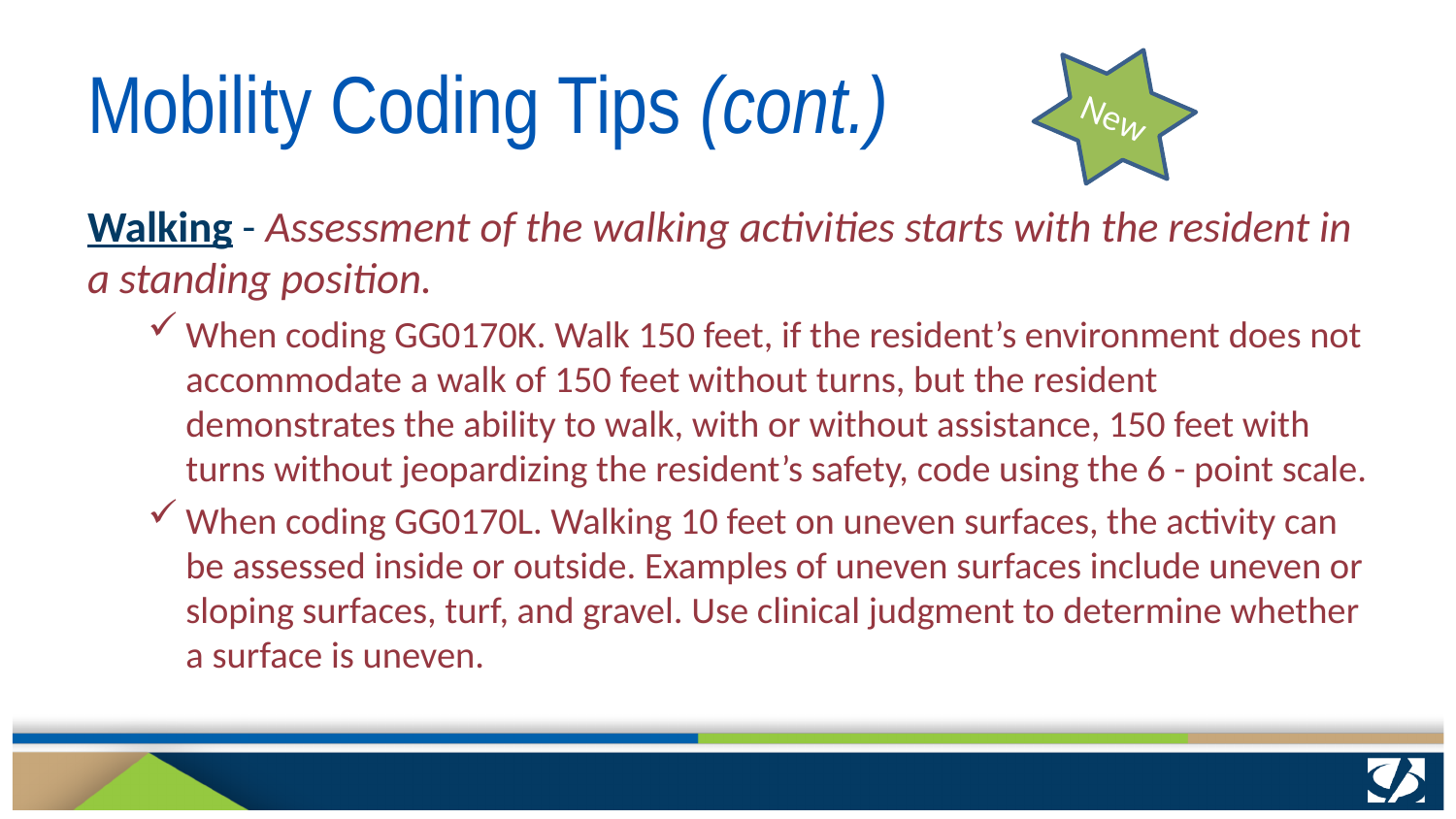

# Mobility Coding Tips (cont.)
New
Walking - Assessment of the walking activities starts with the resident in a standing position.
When coding GG0170K. Walk 150 feet, if the resident’s environment does not accommodate a walk of 150 feet without turns, but the resident demonstrates the ability to walk, with or without assistance, 150 feet with turns without jeopardizing the resident’s safety, code using the 6 - point scale.
When coding GG0170L. Walking 10 feet on uneven surfaces, the activity can be assessed inside or outside. Examples of uneven surfaces include uneven or sloping surfaces, turf, and gravel. Use clinical judgment to determine whether a surface is uneven.